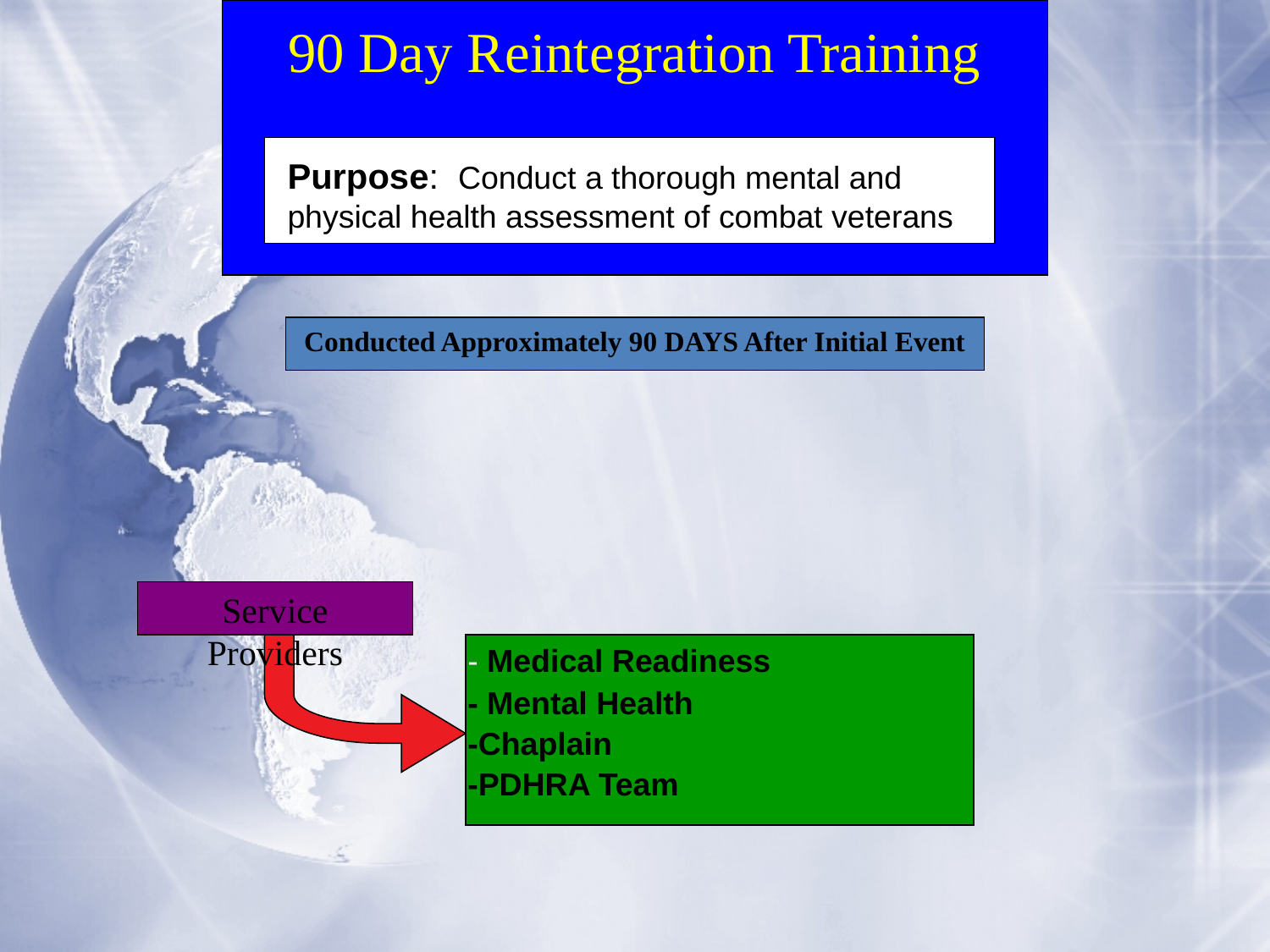

# 90 Day Reintegration Training

Purpose:  Conduct a thorough mental and physical health assessment of combat veterans
Conducted Approximately 90 DAYS After Initial Event

Service Providers

- Medical Readiness
- Mental Health
-Chaplain
-PDHRA Team